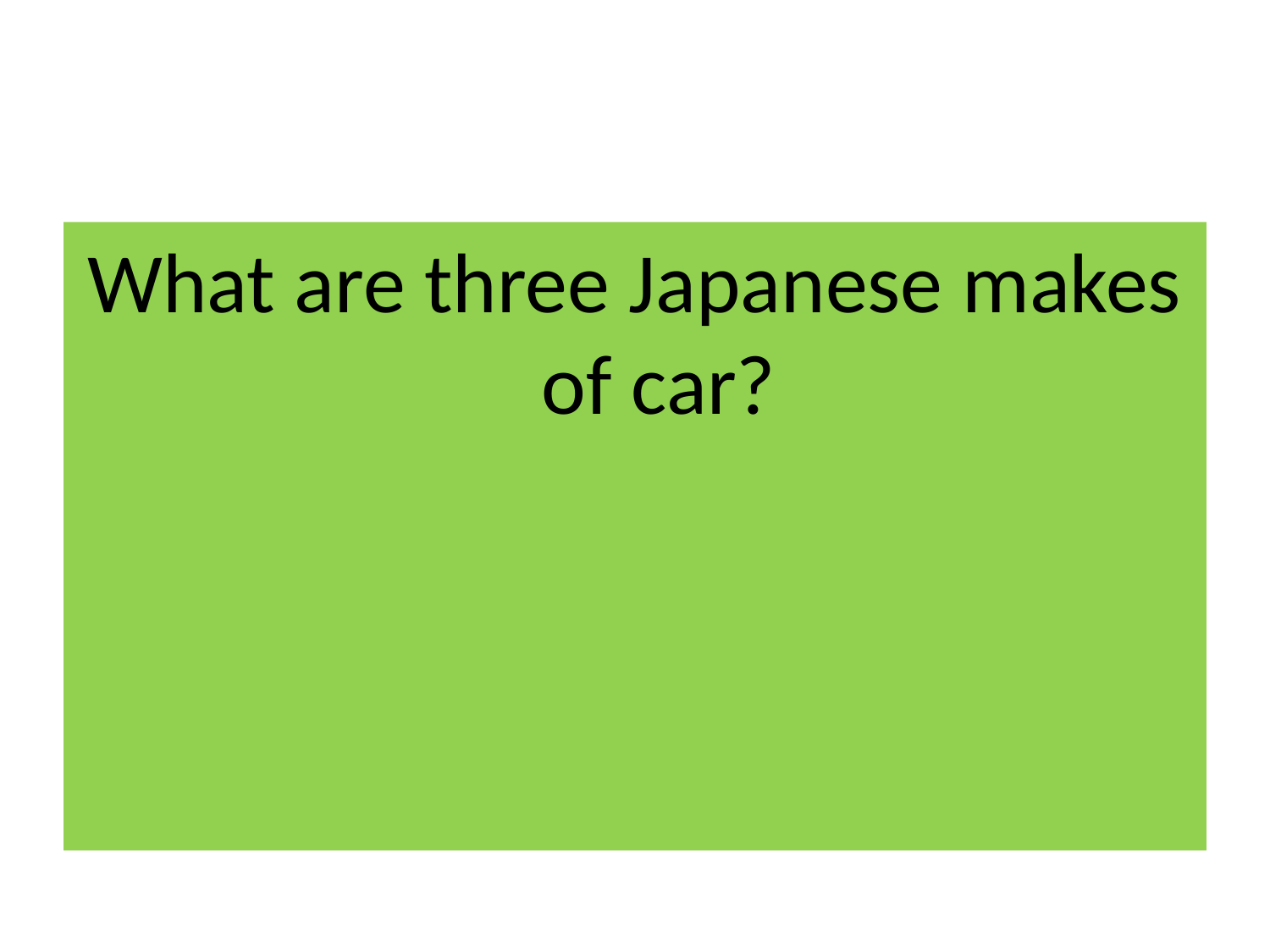

#
What are three Japanese makes of car?